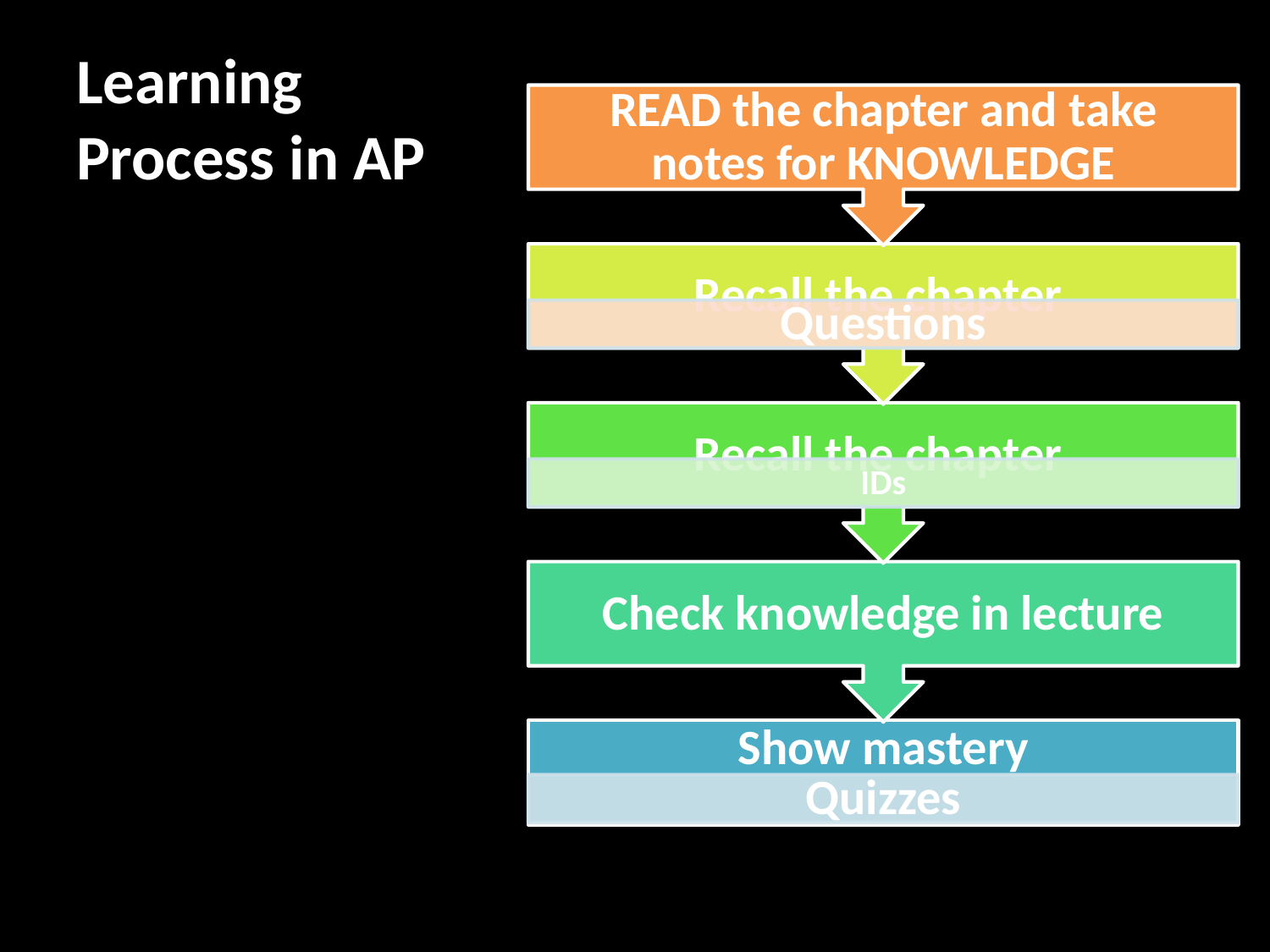

# Learning Process in AP
Show mastery
Quizzes
Check knowledge in lecture
Recall the chapter
IDs
Recall the chapter
Questions
READ the chapter and take notes for KNOWLEDGE